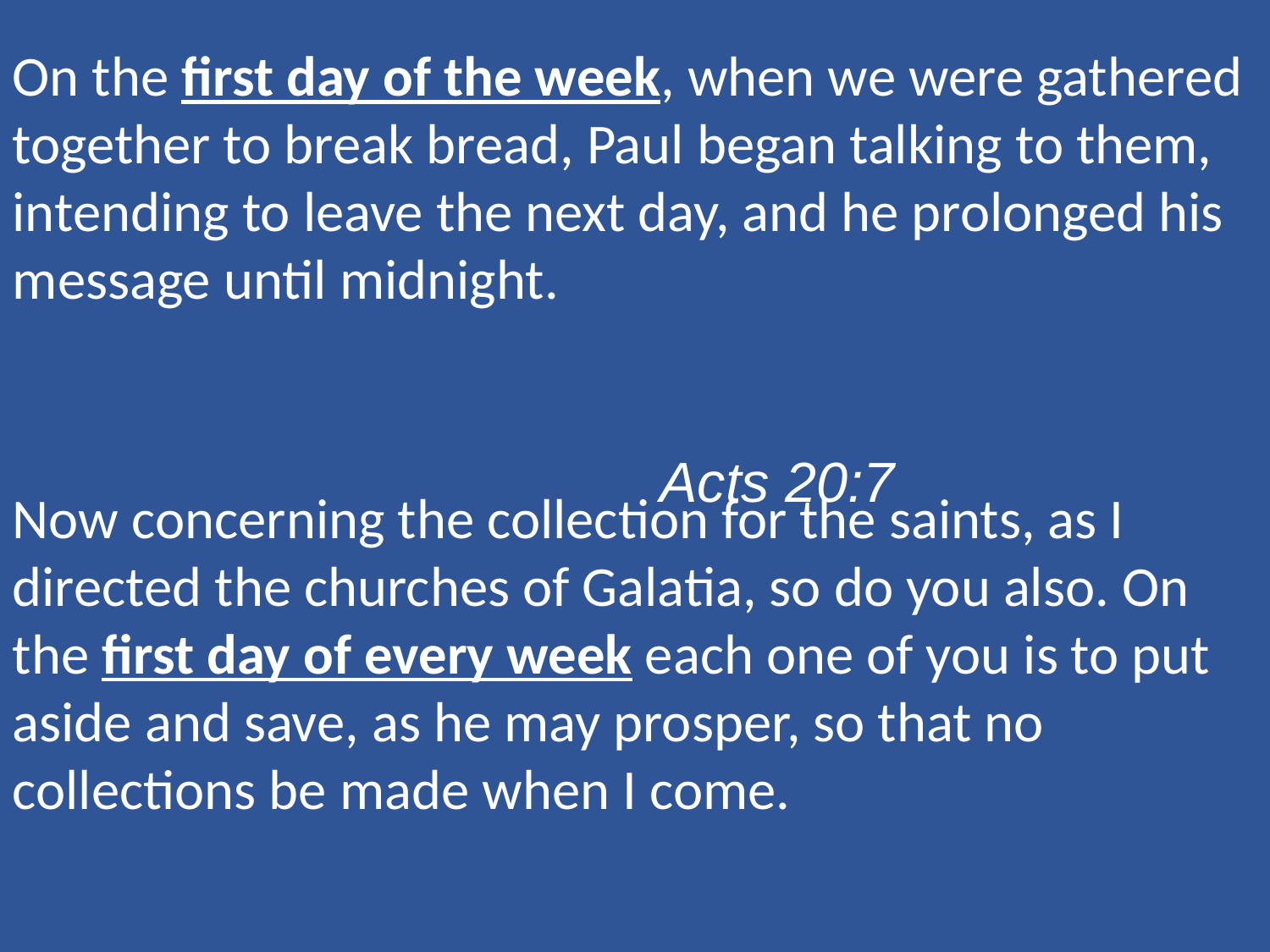

On the first day of the week, when we were gathered together to break bread, Paul began talking to them, intending to leave the next day, and he prolonged his message until midnight.
												                 Acts 20:7
Now concerning the collection for the saints, as I directed the churches of Galatia, so do you also. On the first day of every week each one of you is to put aside and save, as he may prosper, so that no collections be made when I come.
												          Romans 16:1-2